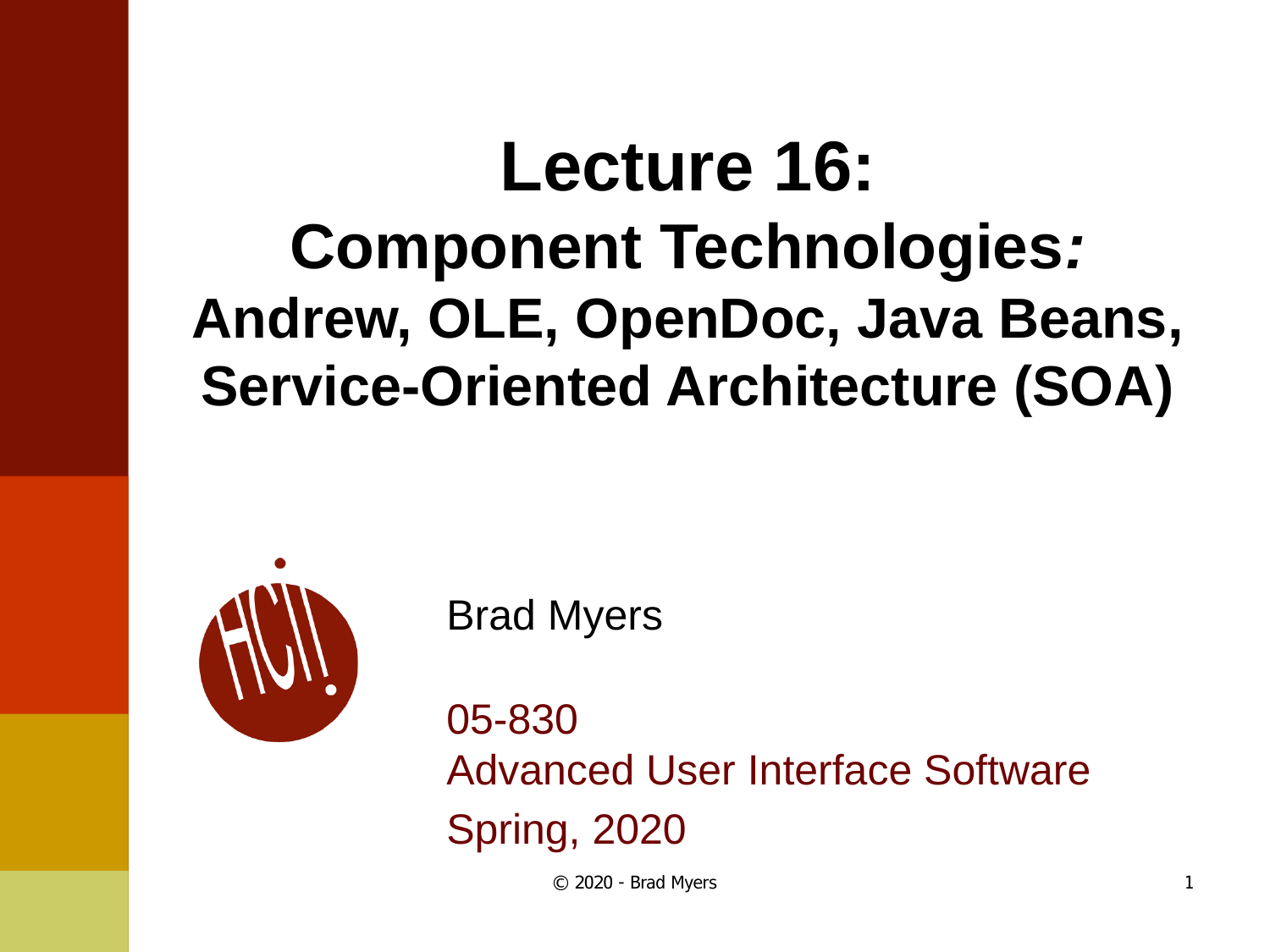

# Lecture 16: Component Technologies: Andrew, OLE, OpenDoc, Java Beans, Service-Oriented Architecture (SOA)
Brad Myers

05-830
Advanced User Interface Software
Spring, 2020
© 2020 - Brad Myers
1